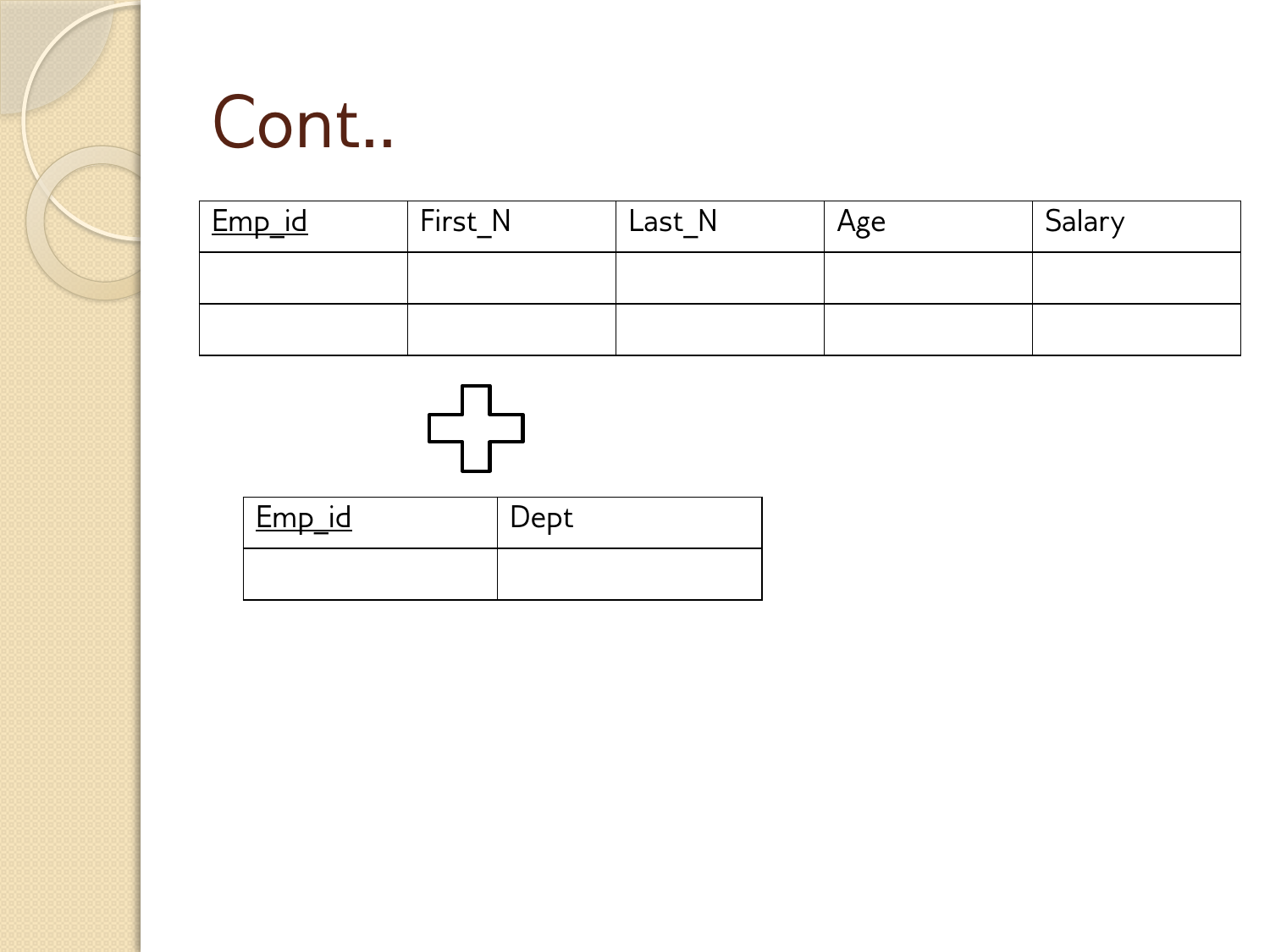

# Cont..
| Emp\_id | First\_N | Last\_N | Age | Salary |
| --- | --- | --- | --- | --- |
|  |  |  |  |  |
|  |  |  |  |  |

| Emp\_id | Dept |
| --- | --- |
|  |  |